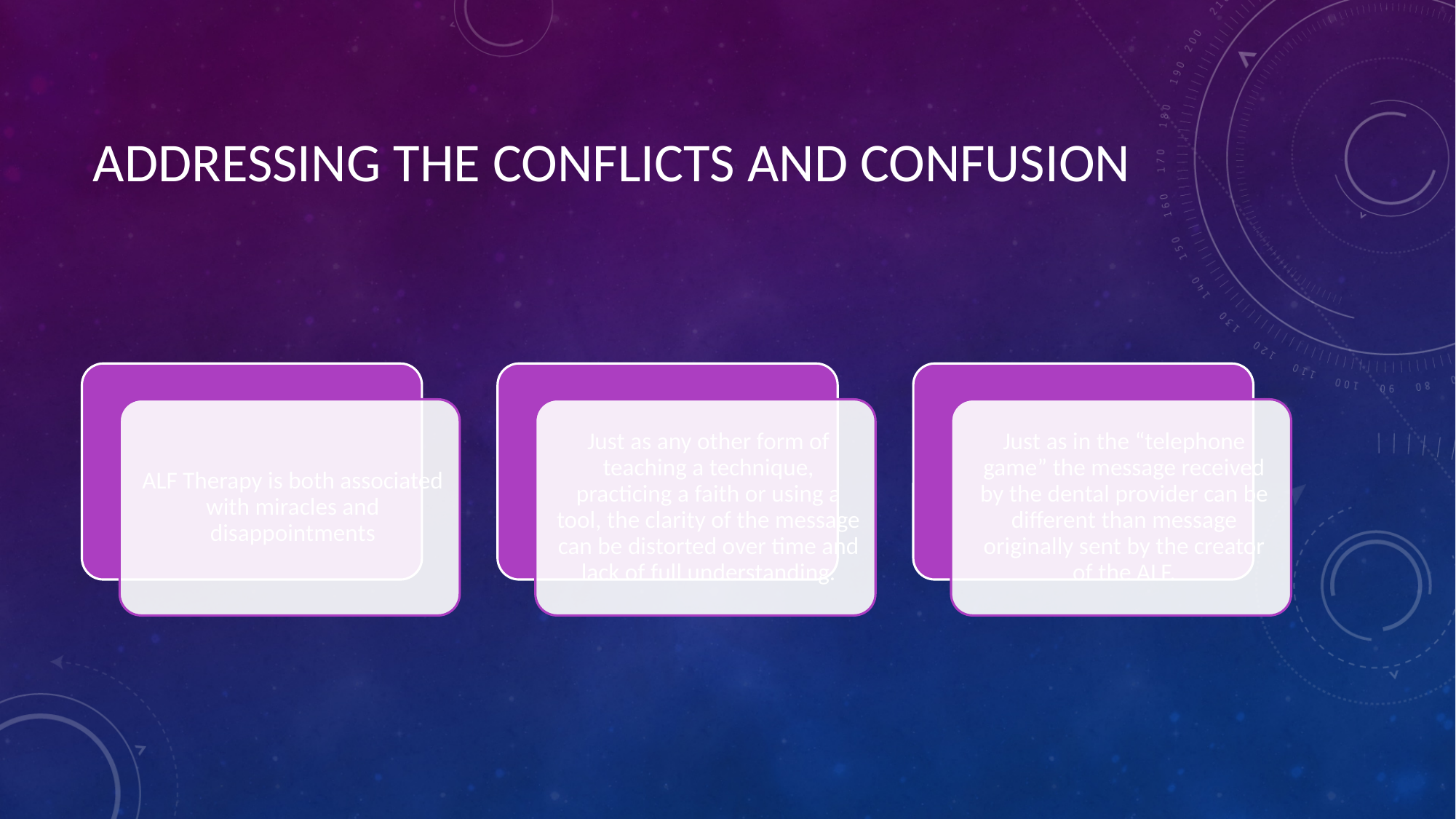

# Addressing the conflicts and confusion
ALF Therapy is both associated with miracles and disappointments
Just as any other form of teaching a technique, practicing a faith or using a tool, the clarity of the message can be distorted over time and lack of full understanding.
Just as in the “telephone game” the message received by the dental provider can be different than message originally sent by the creator of the ALF.